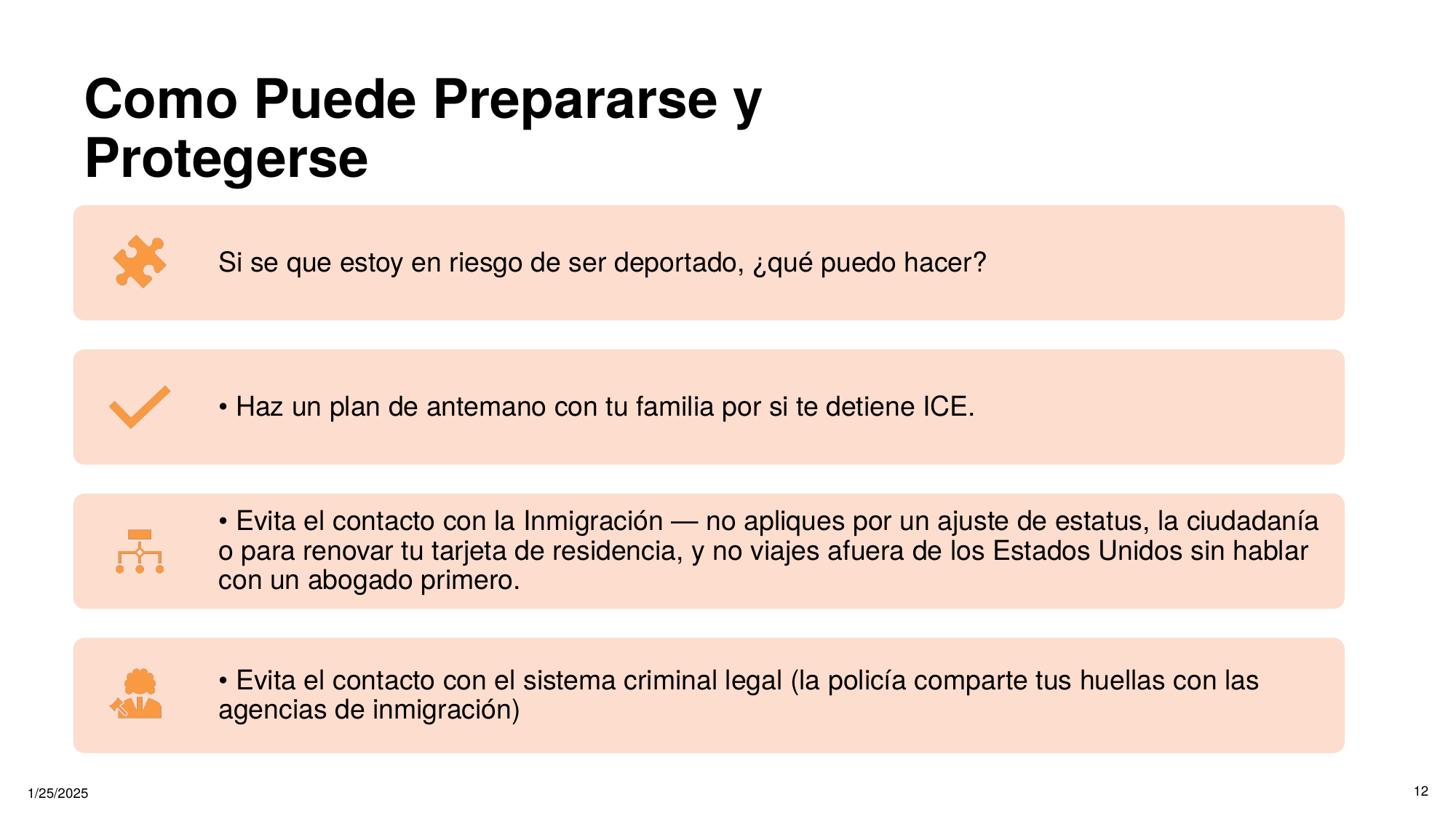

# Como Puede Prepararse y Protegerse
Si se que estoy en riesgo de ser deportado, ¿qué puedo hacer?
• Haz un plan de antemano con tu familia por si te detiene ICE.
• Evita el contacto con la Inmigración — no apliques por un ajuste de estatus, la ciudadanía o para renovar tu tarjeta de residencia, y no viajes afuera de los Estados Unidos sin hablar con un abogado primero.
• Evita el contacto con el sistema criminal legal (la policía comparte tus huellas con las agencias de inmigración)
1/25/2025

12